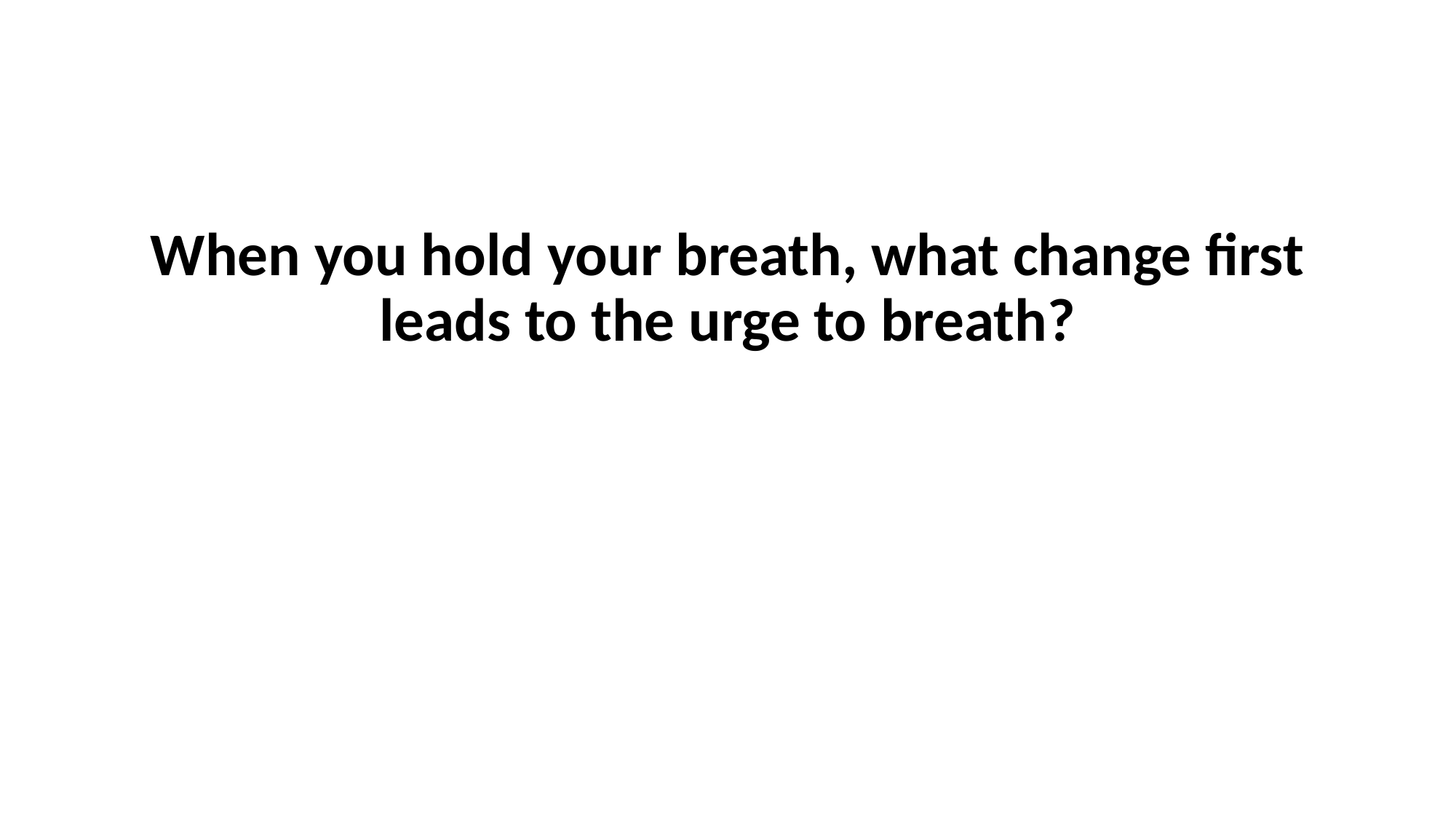

#
When you hold your breath, what change first leads to the urge to breath?